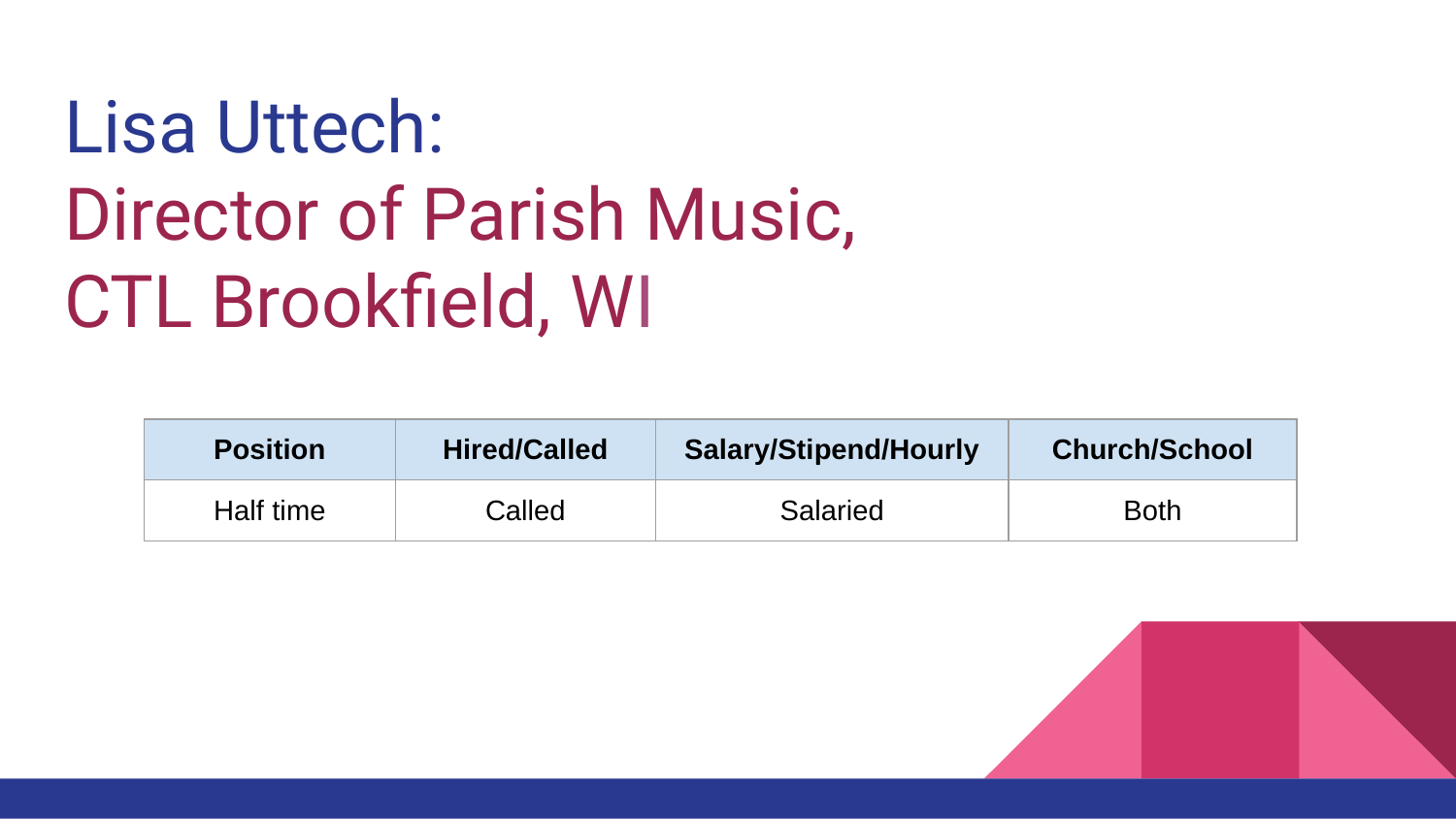

# Lisa Uttech:
Director of Parish Music,
CTL Brookfield, WI

| Position | Hired/Called | Salary/Stipend/Hourly | Church/School |
| --- | --- | --- | --- |
| Half time | Called | Salaried | Both |